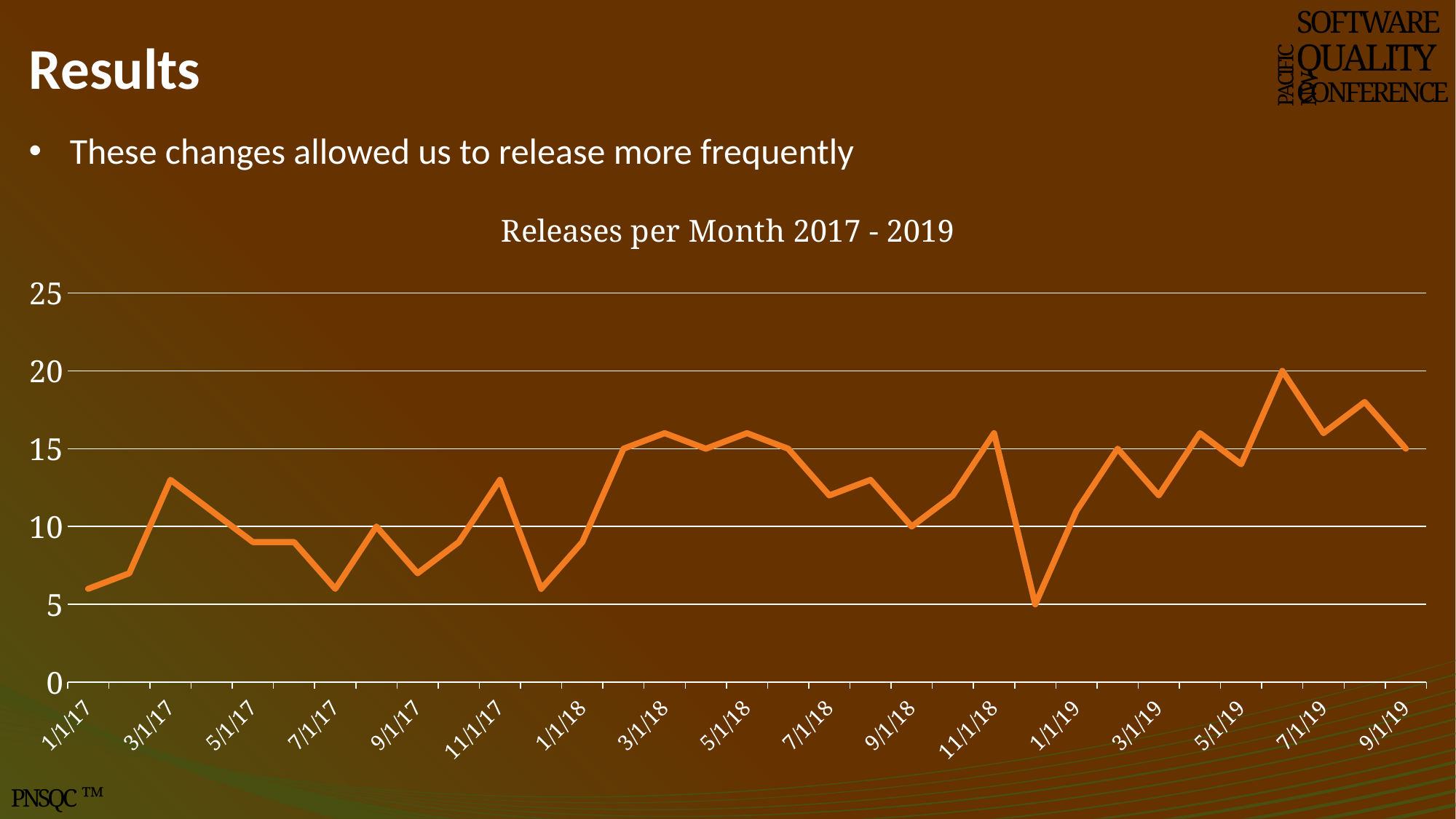

SOFTWARE
QUALITY
CONFERENCE
# Results
PACIFIC   NW
These changes allowed us to release more frequently

### Chart: Releases per Month 2017 - 2019

| Category | Releases |
|---|---|
| 42736 | 6.0 |
| 42767 | 7.0 |
| 42795 | 13.0 |
| 42826 | 11.0 |
| 42856 | 9.0 |
| 42887 | 9.0 |
| 42917 | 6.0 |
| 42948 | 10.0 |
| 42979 | 7.0 |
| 43009 | 9.0 |
| 43040 | 13.0 |
| 43070 | 6.0 |
| 43101 | 9.0 |
| 43132 | 15.0 |
| 43160 | 16.0 |
| 43191 | 15.0 |
| 43221 | 16.0 |
| 43252 | 15.0 |
| 43282 | 12.0 |
| 43313 | 13.0 |
| 43344 | 10.0 |
| 43374 | 12.0 |
| 43405 | 16.0 |
| 43435 | 5.0 |
| 43466 | 11.0 |
| 43497 | 15.0 |
| 43525 | 12.0 |
| 43556 | 16.0 |
| 43586 | 14.0 |
| 43617 | 20.0 |
| 43647 | 16.0 |
| 43678 | 18.0 |
| 43709 | 15.0 |
PNSQC ™